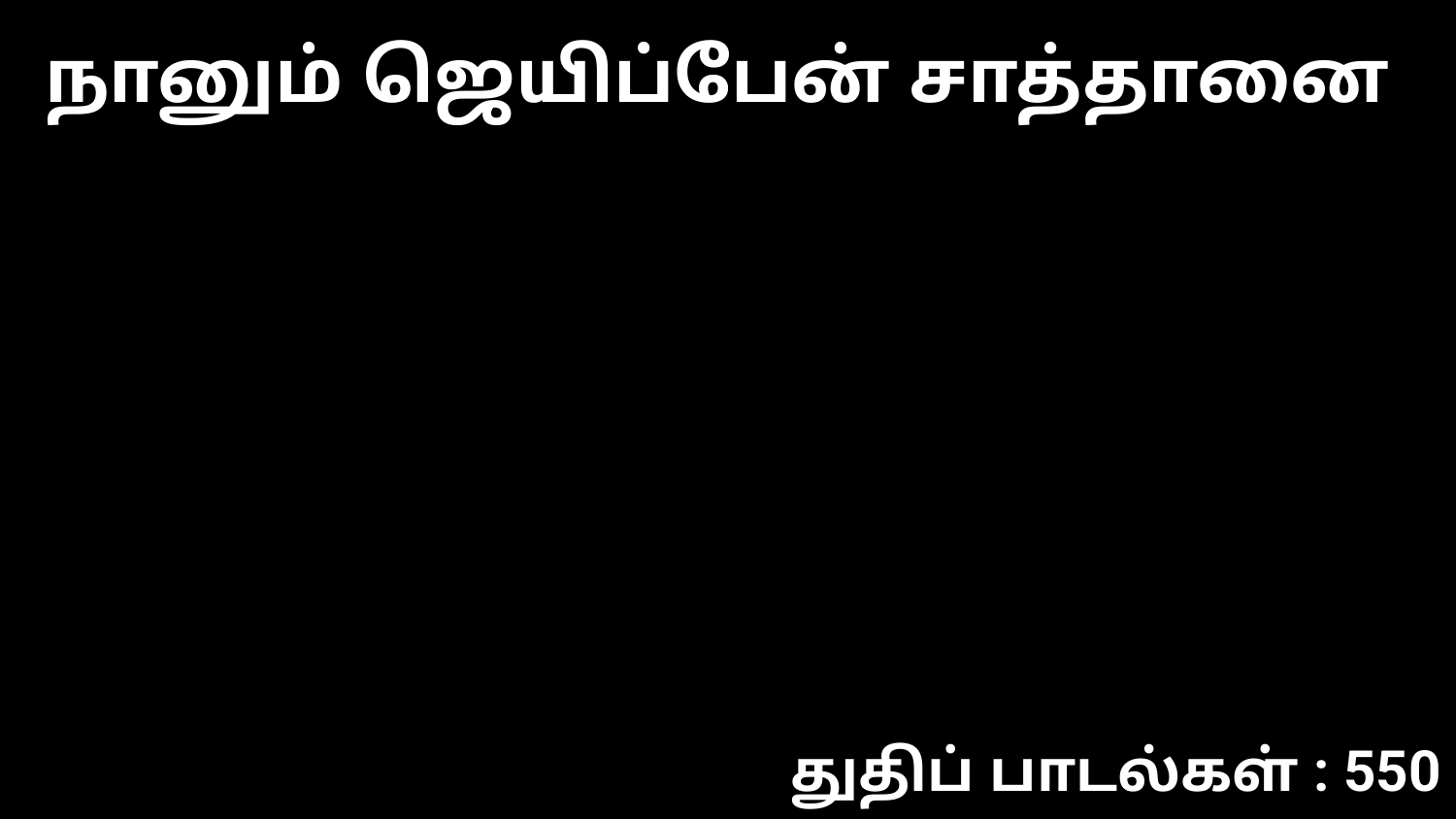

நானும் ஜெயிப்பேன் சாத்தானை
துதிப் பாடல்கள் : 550